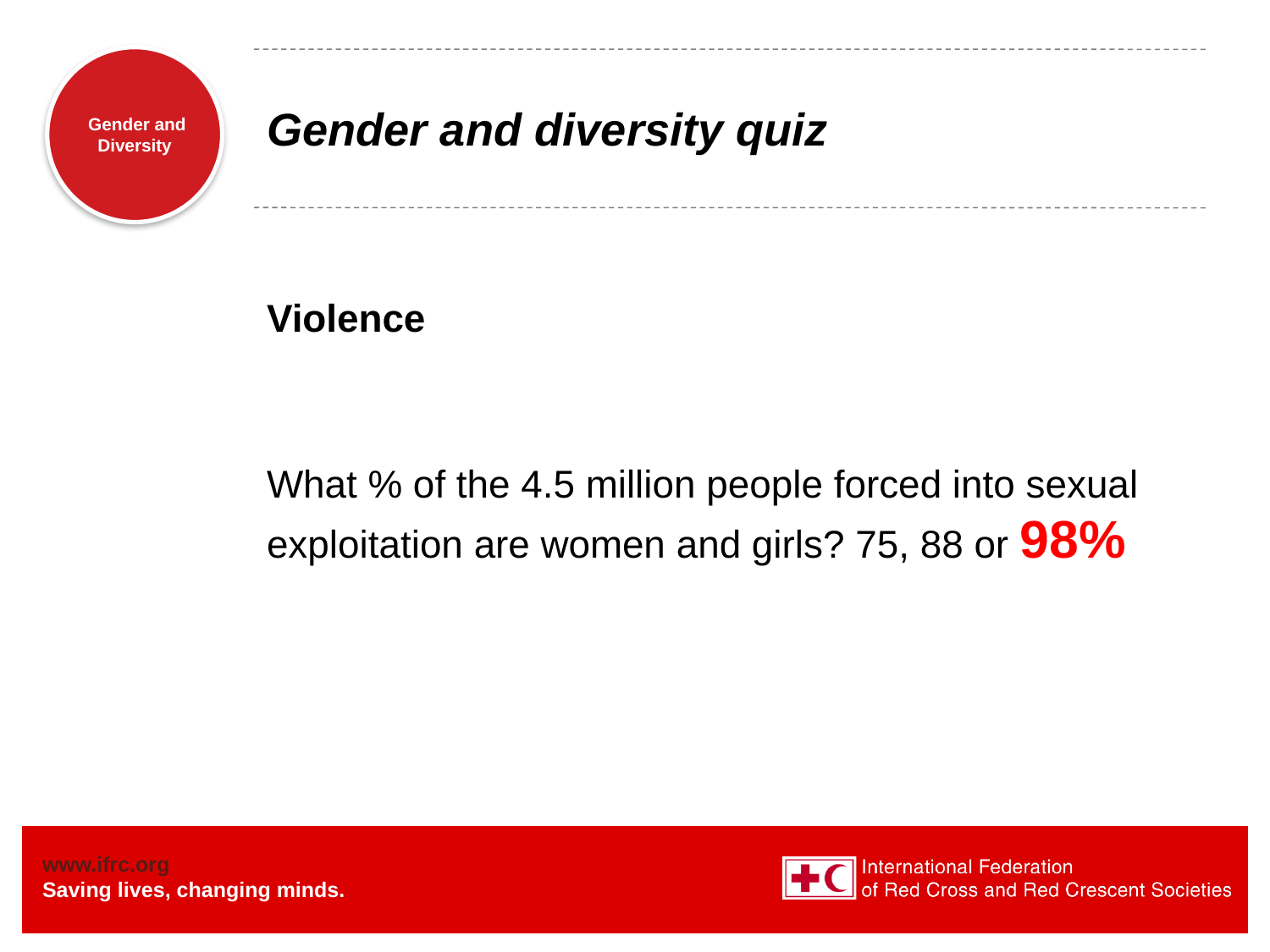

# Gender and diversity quiz

Violence

What % of the 4.5 million people forced into sexual exploitation are women and girls? 75, 88 or 98%